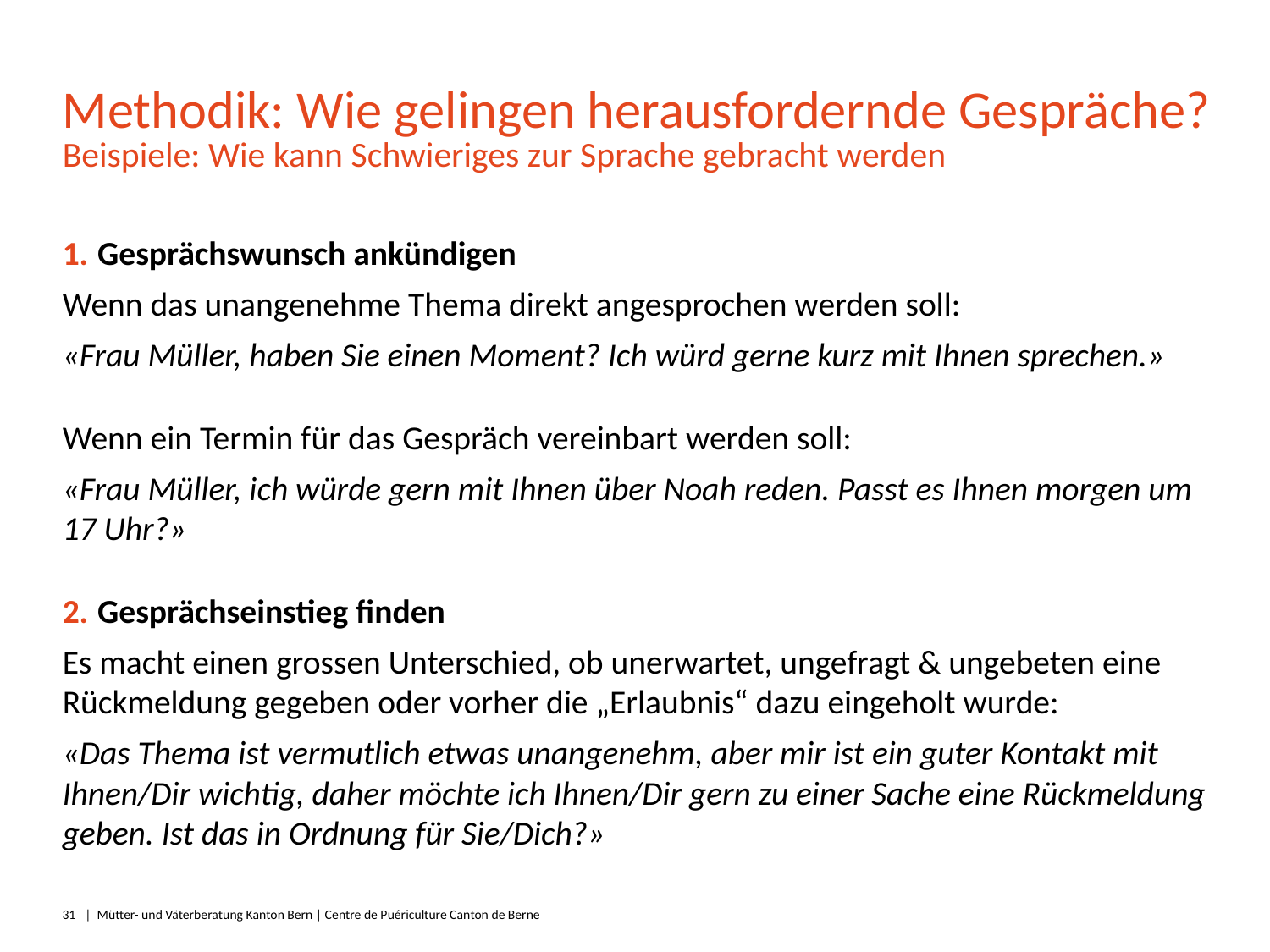

# Methodik: Wie gelingen herausfordernde Gespräche?
Beispiele: Wie kann Schwieriges zur Sprache gebracht werden
Gesprächswunsch ankündigen
Wenn das unangenehme Thema direkt angesprochen werden soll:
«Frau Müller, haben Sie einen Moment? Ich würd gerne kurz mit Ihnen sprechen.»

Wenn ein Termin für das Gespräch vereinbart werden soll:
«Frau Müller, ich würde gern mit Ihnen über Noah reden. Passt es Ihnen morgen um 17 Uhr?»

Gesprächseinstieg finden
Es macht einen grossen Unterschied, ob unerwartet, ungefragt & ungebeten eine Rückmeldung gegeben oder vorher die „Erlaubnis“ dazu eingeholt wurde:
«Das Thema ist vermutlich etwas unangenehm, aber mir ist ein guter Kontakt mit Ihnen/Dir wichtig, daher möchte ich Ihnen/Dir gern zu einer Sache eine Rückmeldung geben. Ist das in Ordnung für Sie/Dich?»

31
|  Mütter- und Väterberatung Kanton Bern | Centre de Puériculture Canton de Berne